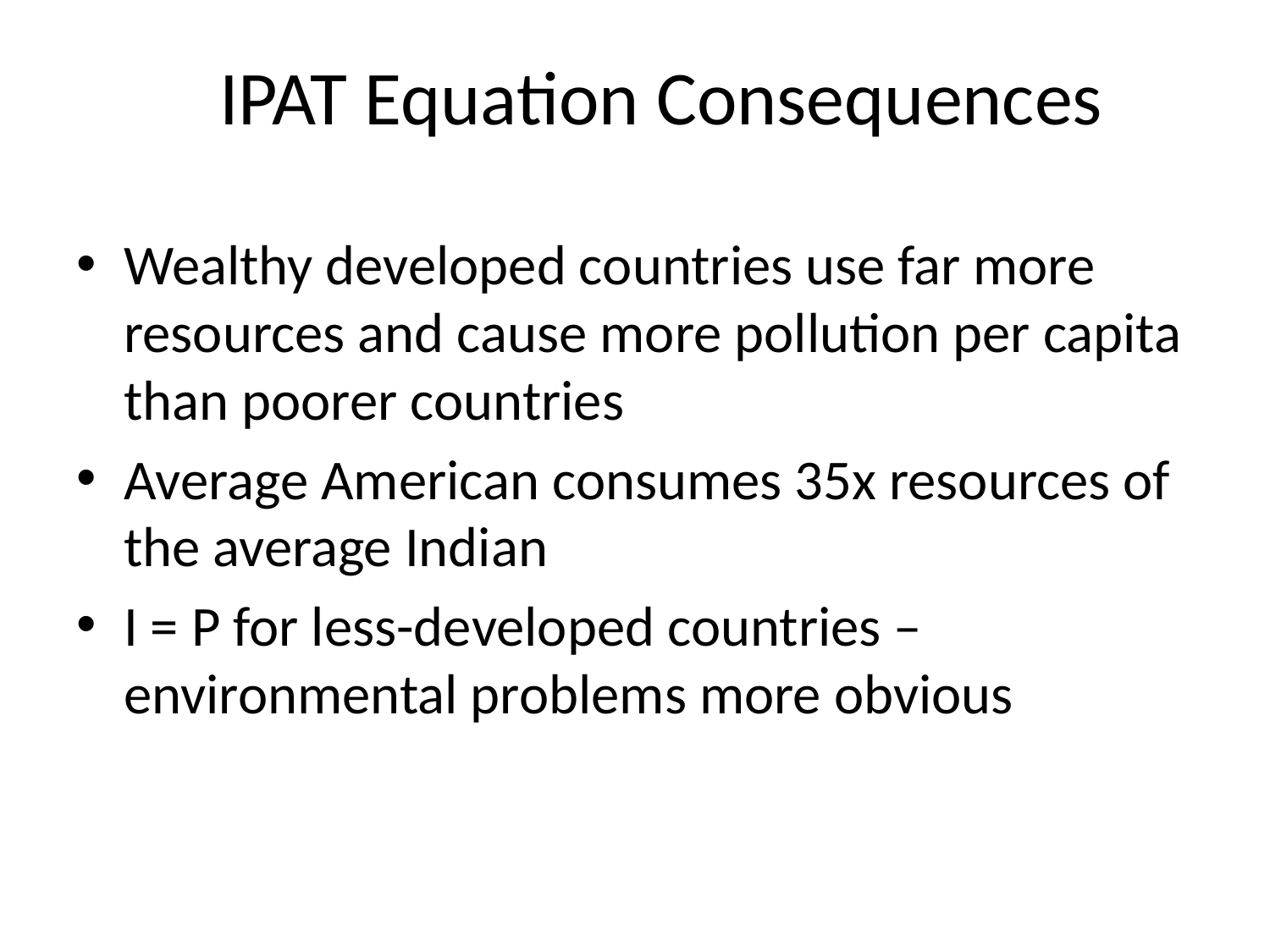

# IPAT Equation Consequences
Wealthy developed countries use far more resources and cause more pollution per capita than poorer countries
Average American consumes 35x resources of the average Indian
I = P for less-developed countries – environmental problems more obvious